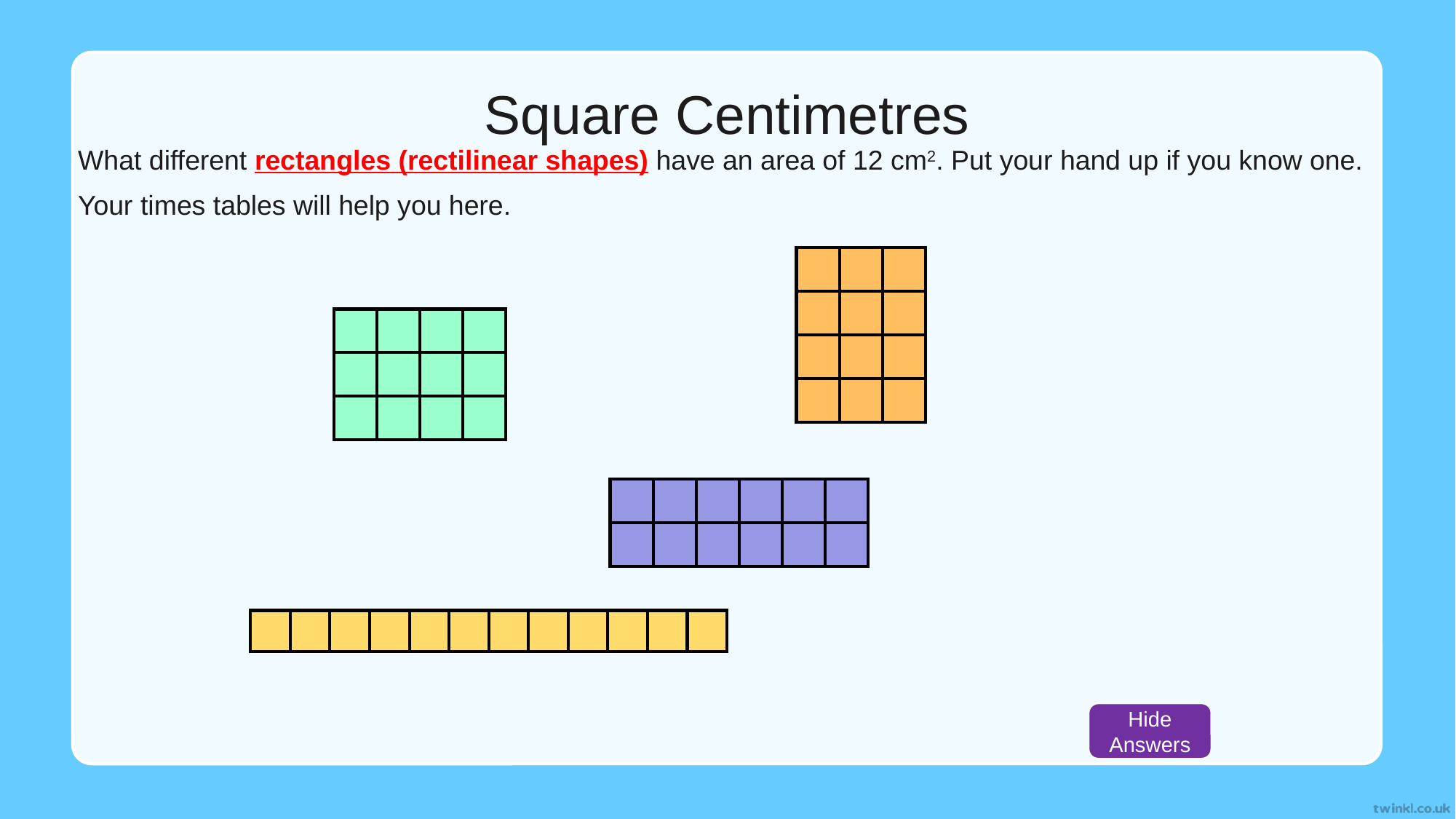

# Square Centimetres
What different rectangles (rectilinear shapes) have an area of 12 cm2. Put your hand up if you know one.
Your times tables will help you here.
|  |  |  |
| --- | --- | --- |
|  |  |  |
|  |  |  |
|  |  |  |
|  |  |  |  |
| --- | --- | --- | --- |
|  |  |  |  |
|  |  |  |  |
|  |  |  |  |  |  |
| --- | --- | --- | --- | --- | --- |
|  |  |  |  |  |  |
|  |  |  |  |  |  |  |  |  |  |  |  |
| --- | --- | --- | --- | --- | --- | --- | --- | --- | --- | --- | --- |
Show
Answers
Hide
Answers